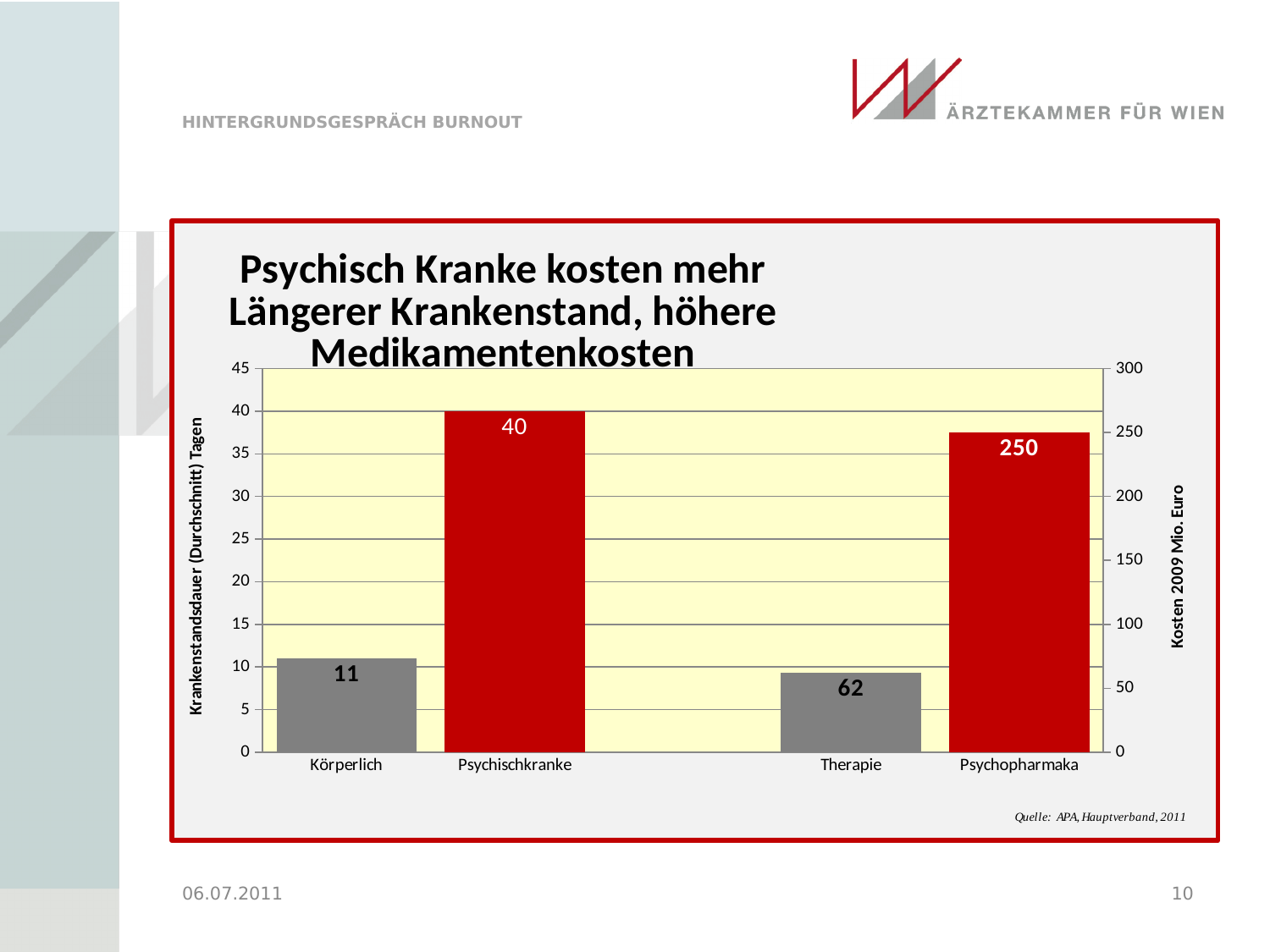

06.07.2011
10

### Chart: Psychisch Kranke kosten mehr
Längerer Krankenstand, höhere Medikamentenkosten

| Category | Krankenstandsdauer | Kosten 2009 |
|---|---|---|
| Körperlich | 11.0 | None |
| Psychischkranke | 40.0 | None |
|  | None | None |
| Therapie | None | 62.0 |
| Psychopharmaka | None | 250.0 |